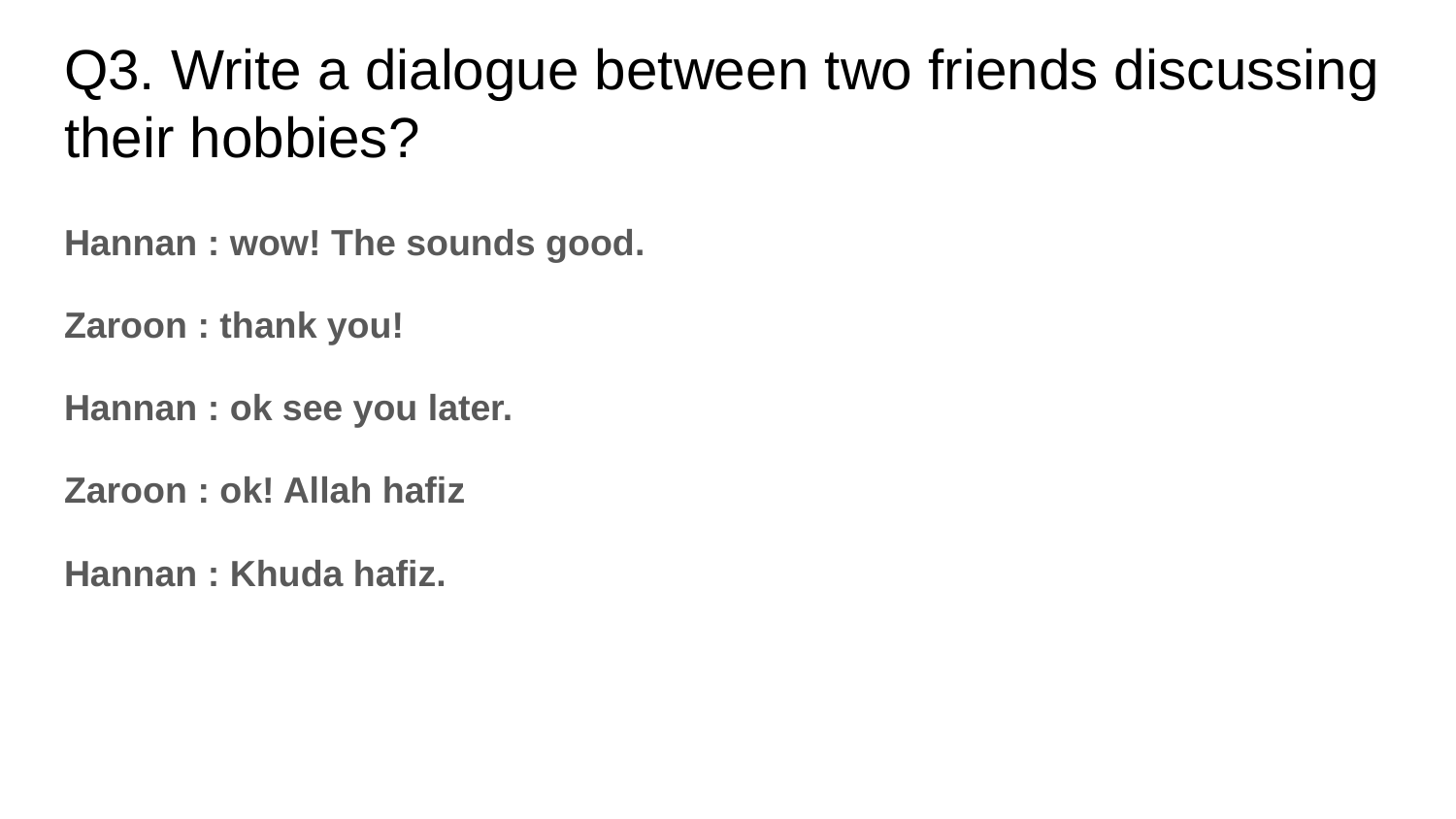

# Q3. Write a dialogue between two friends discussing their hobbies?

Hannan : wow! The sounds good.
Zaroon : thank you!
Hannan : ok see you later.
Zaroon : ok! Allah hafiz
Hannan : Khuda hafiz.